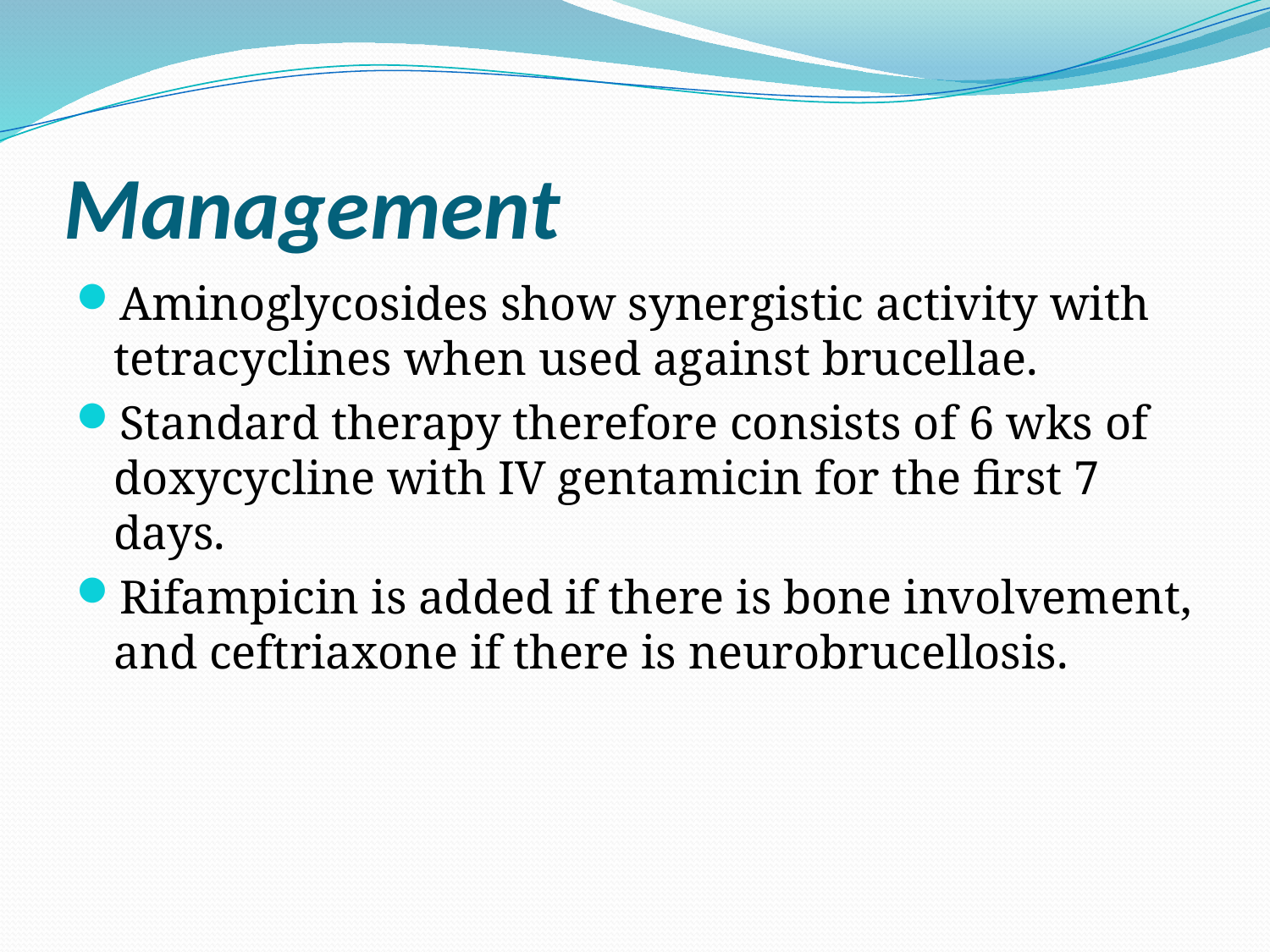

# Management
Aminoglycosides show synergistic activity with tetracyclines when used against brucellae.
Standard therapy therefore consists of 6 wks of doxycycline with IV gentamicin for the first 7 days.
Rifampicin is added if there is bone involvement, and ceftriaxone if there is neurobrucellosis.